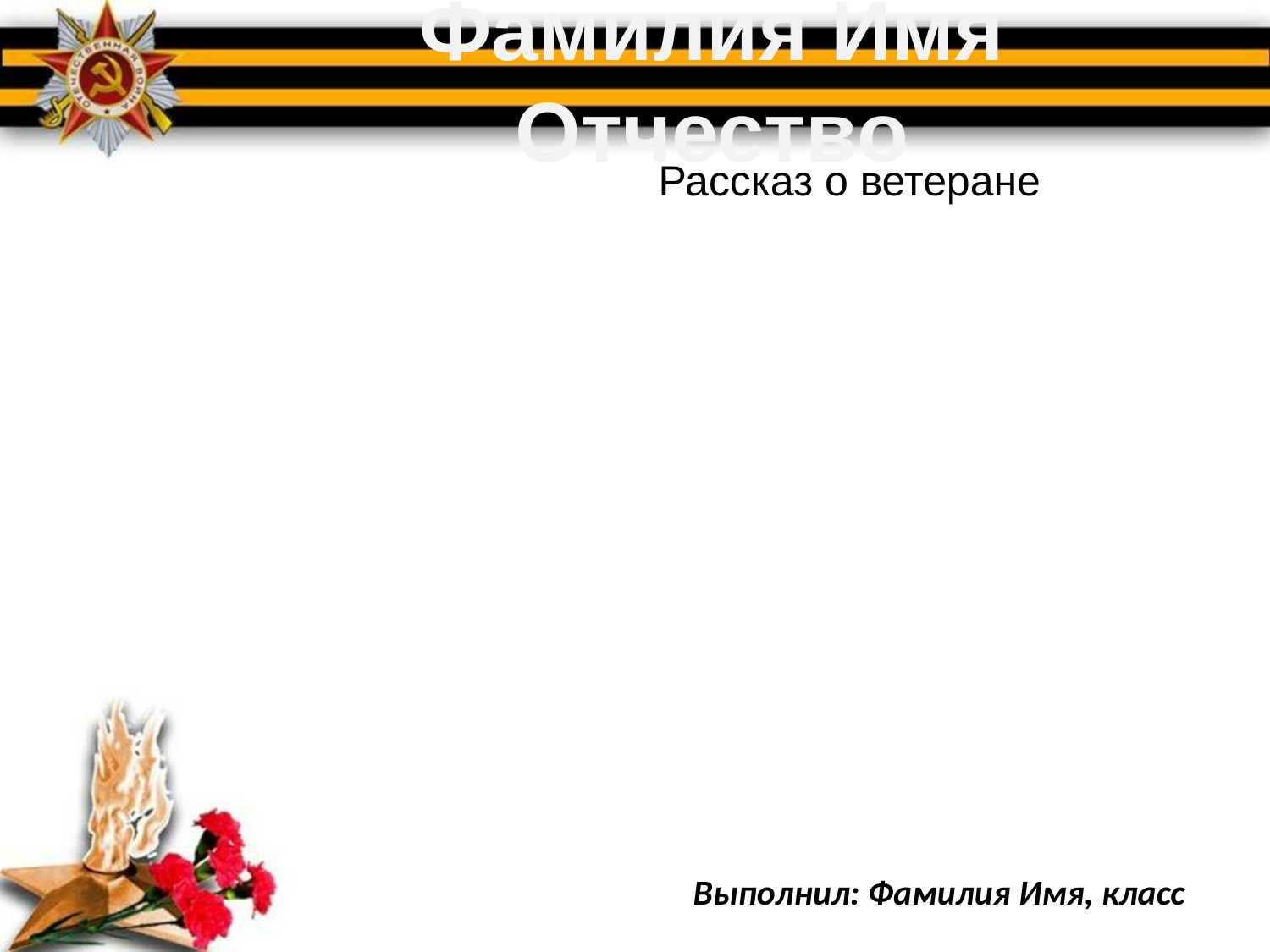

# Фамилия Имя Отчество

Рассказ о ветеране
Выполнил: Фамилия Имя, класс